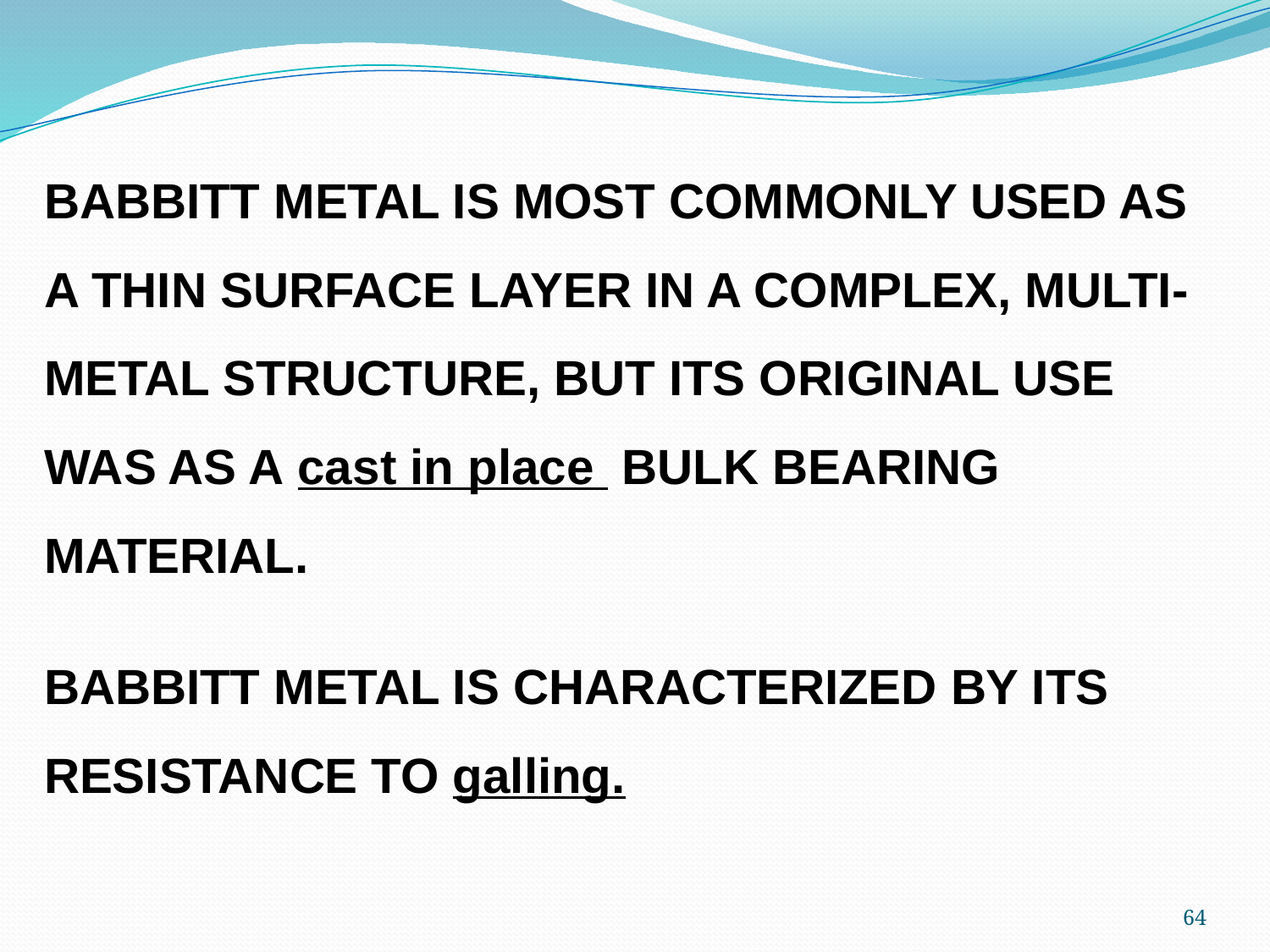

BABBITT METAL IS MOST COMMONLY USED AS A THIN SURFACE LAYER IN A COMPLEX, MULTI-METAL STRUCTURE, BUT ITS ORIGINAL USE WAS AS A cast in place  BULK BEARING MATERIAL.
BABBITT METAL IS CHARACTERIZED BY ITS RESISTANCE TO galling.
64